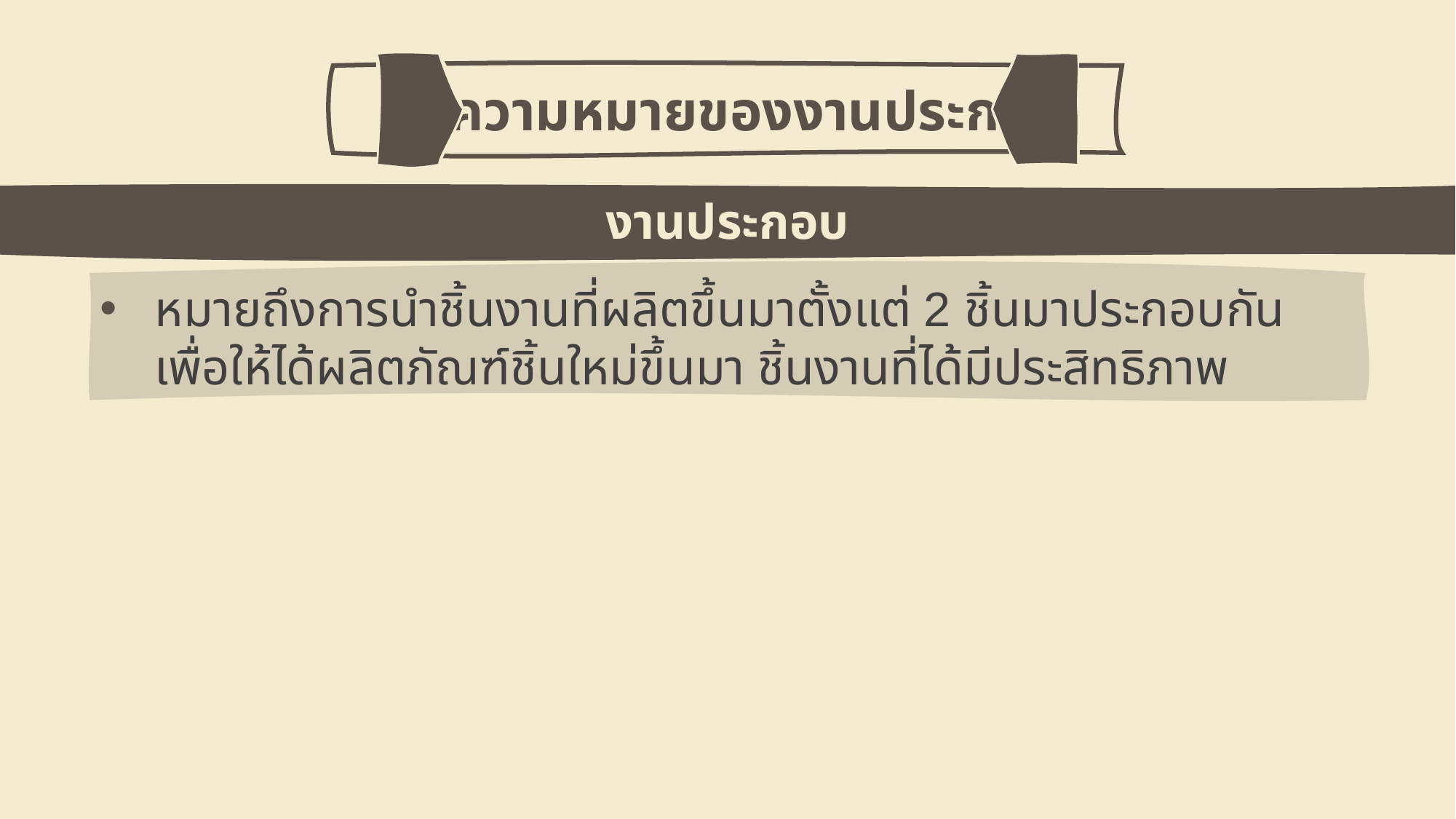

1. ความหมายของงานประกอบ

งานประกอบ
หมายถึงการนำชิ้นงานที่ผลิตขึ้นมาตั้งแต่ 2 ชิ้นมาประกอบกัน เพื่อให้ได้ผลิตภัณฑ์ชิ้นใหม่ขึ้นมา ชิ้นงานที่ได้มีประสิทธิภาพ